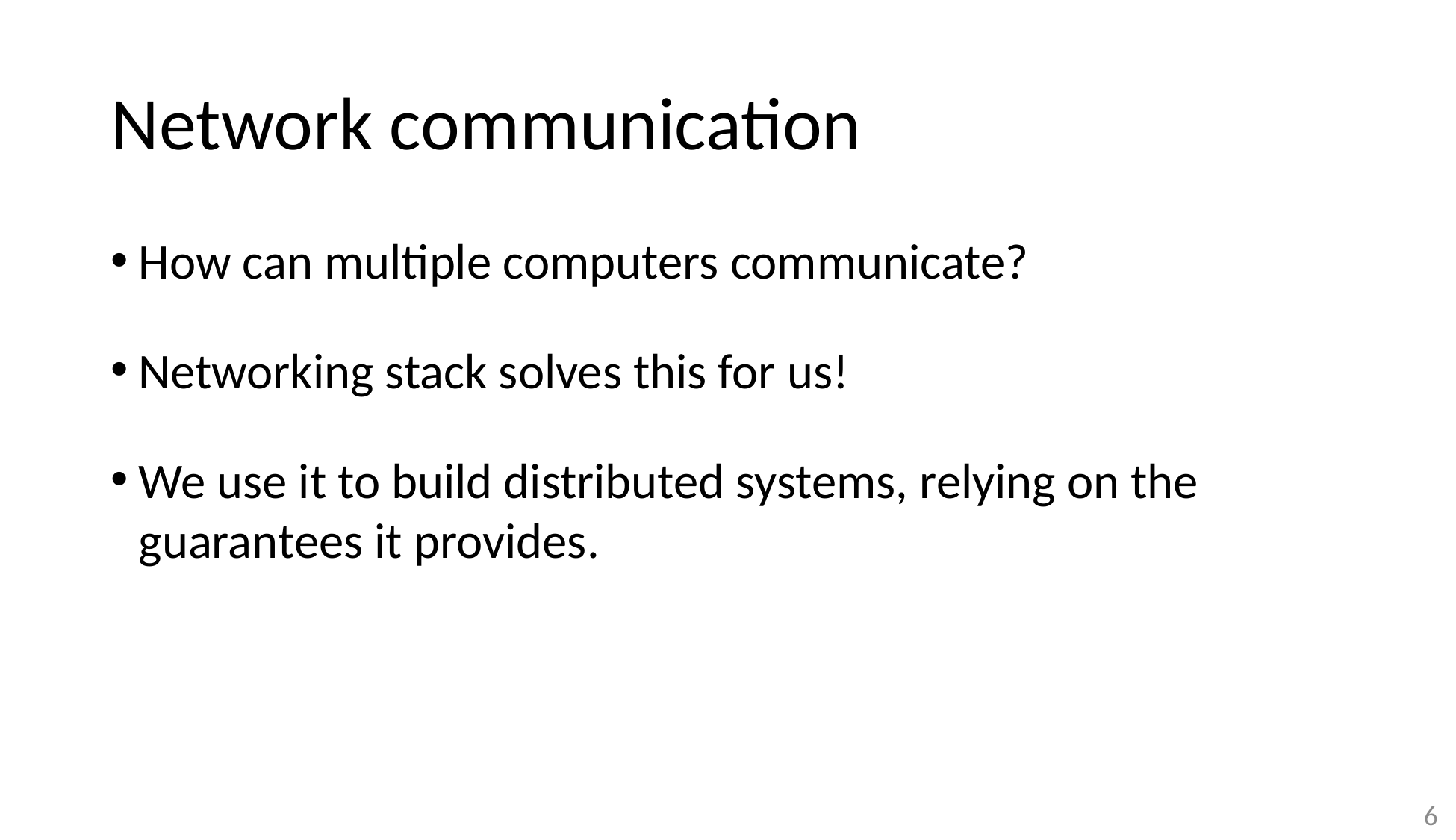

# Network communication
How can multiple computers communicate?
Networking stack solves this for us!
We use it to build distributed systems, relying on the guarantees it provides.

6